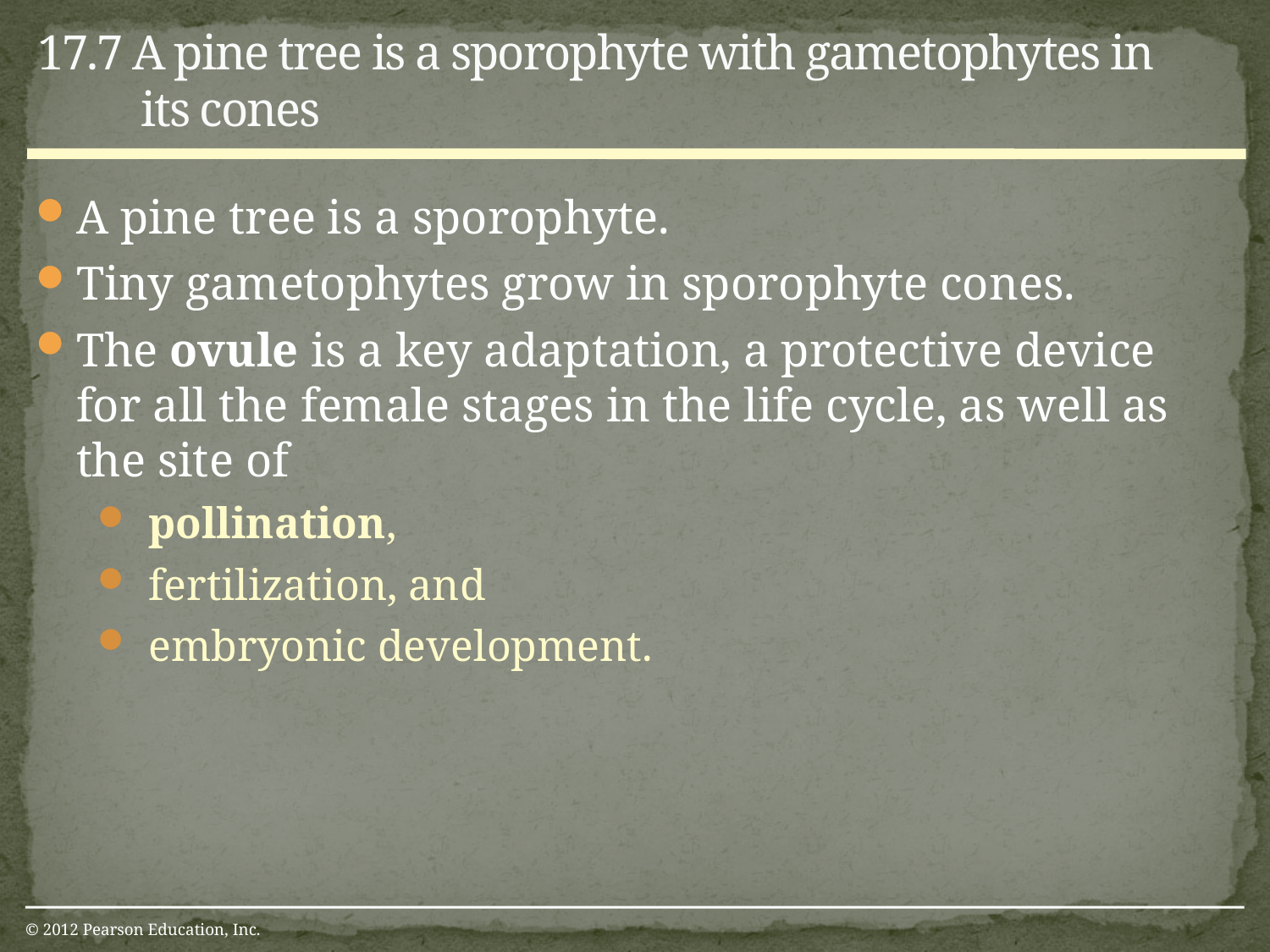

17.7 A pine tree is a sporophyte with gametophytes in its cones

A pine tree is a sporophyte.
Tiny gametophytes grow in sporophyte cones.
The ovule is a key adaptation, a protective device for all the female stages in the life cycle, as well as the site of
pollination,
fertilization, and
embryonic development.

© 2012 Pearson Education, Inc.